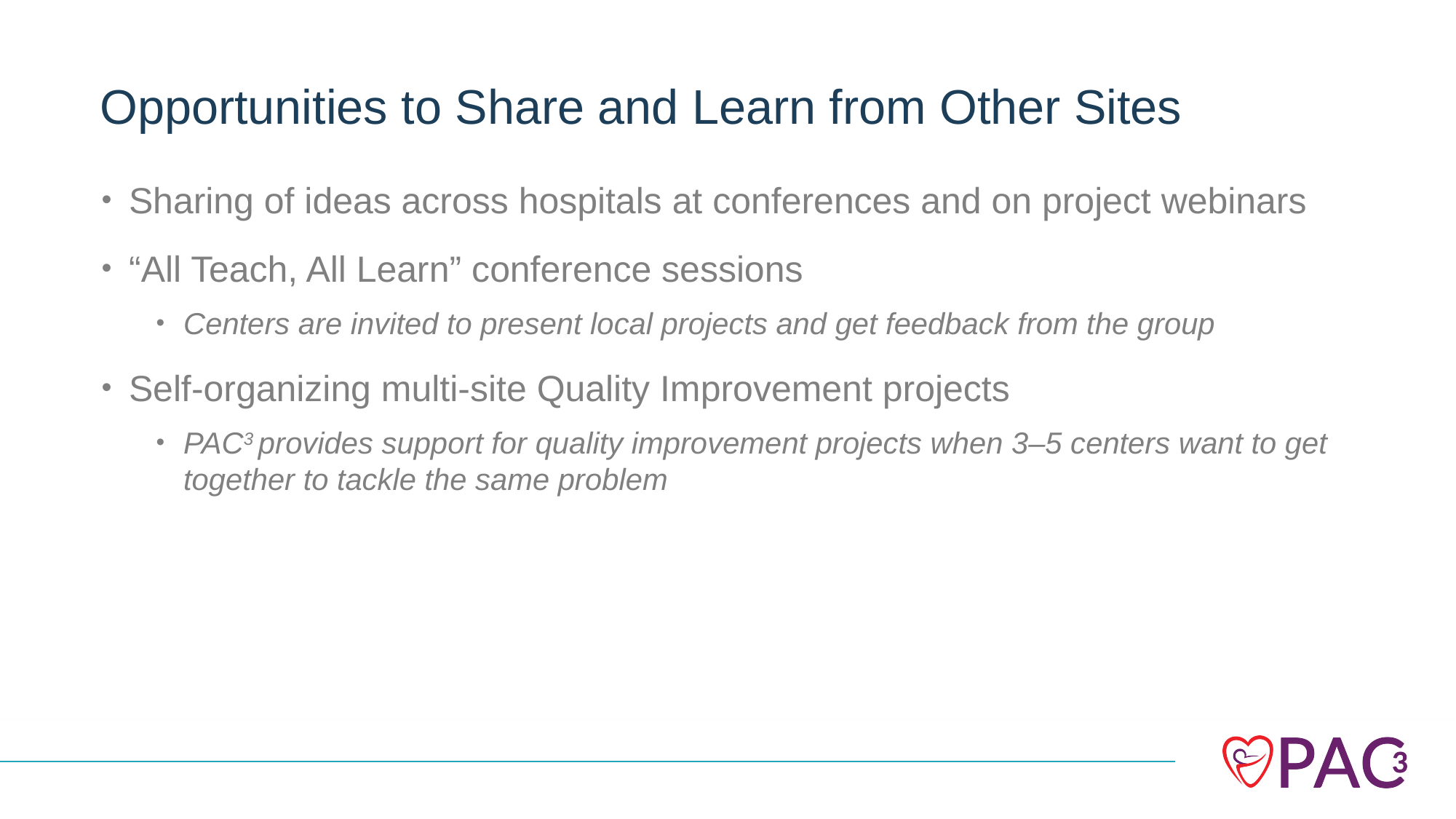

# Opportunities to Share and Learn from Other Sites
Sharing of ideas across hospitals at conferences and on project webinars
“All Teach, All Learn” conference sessions
Centers are invited to present local projects and get feedback from the group
Self-organizing multi-site Quality Improvement projects
PAC3 provides support for quality improvement projects when 3–5 centers want to get together to tackle the same problem